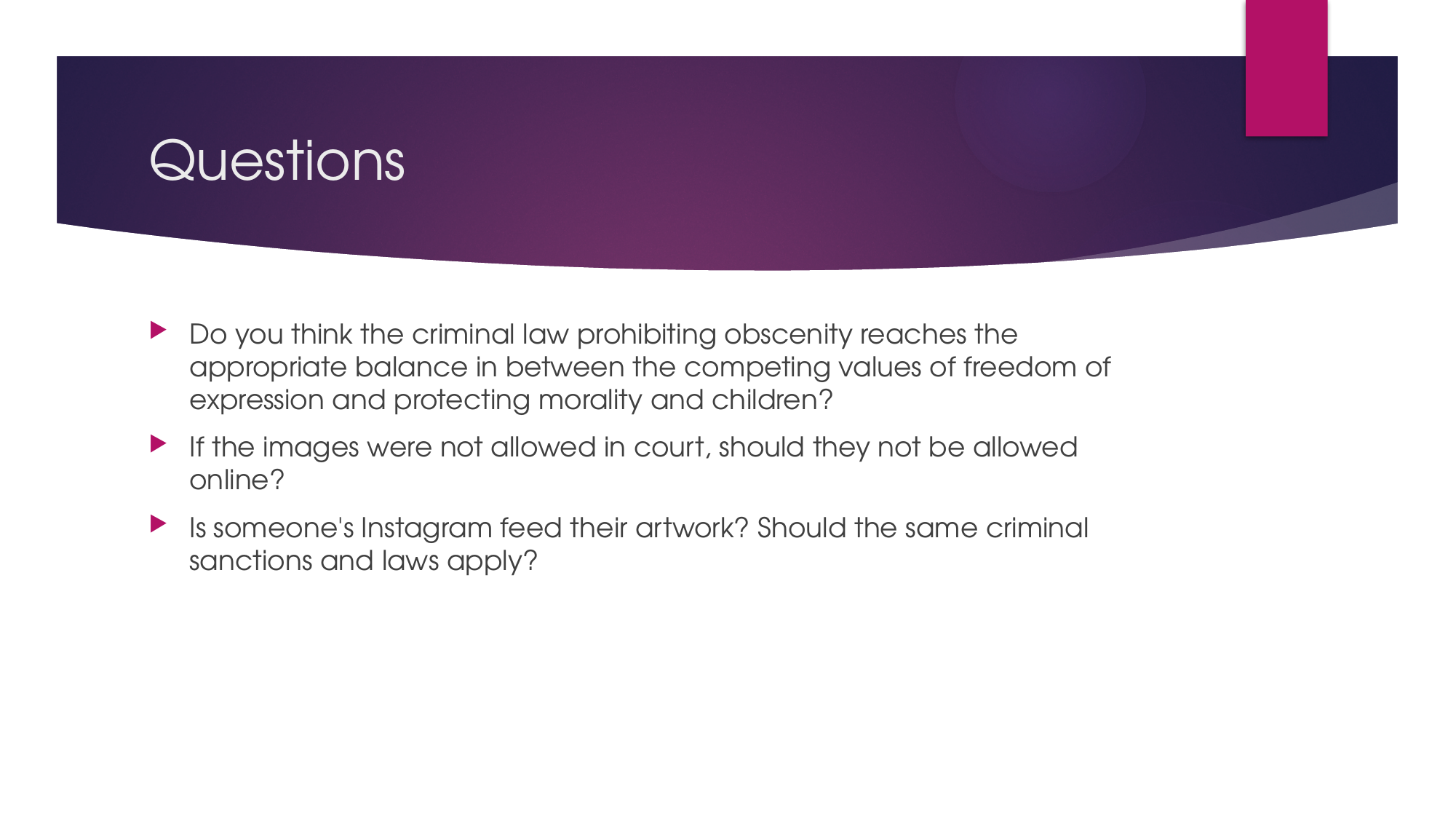

# Questions
Do you think the criminal law prohibiting obscenity reaches the appropriate balance in between the competing values of freedom of expression and protecting morality and children?
If the images were not allowed in court, should they not be allowed online?
Is someone's Instagram feed their artwork? Should the same criminal sanctions and laws apply?